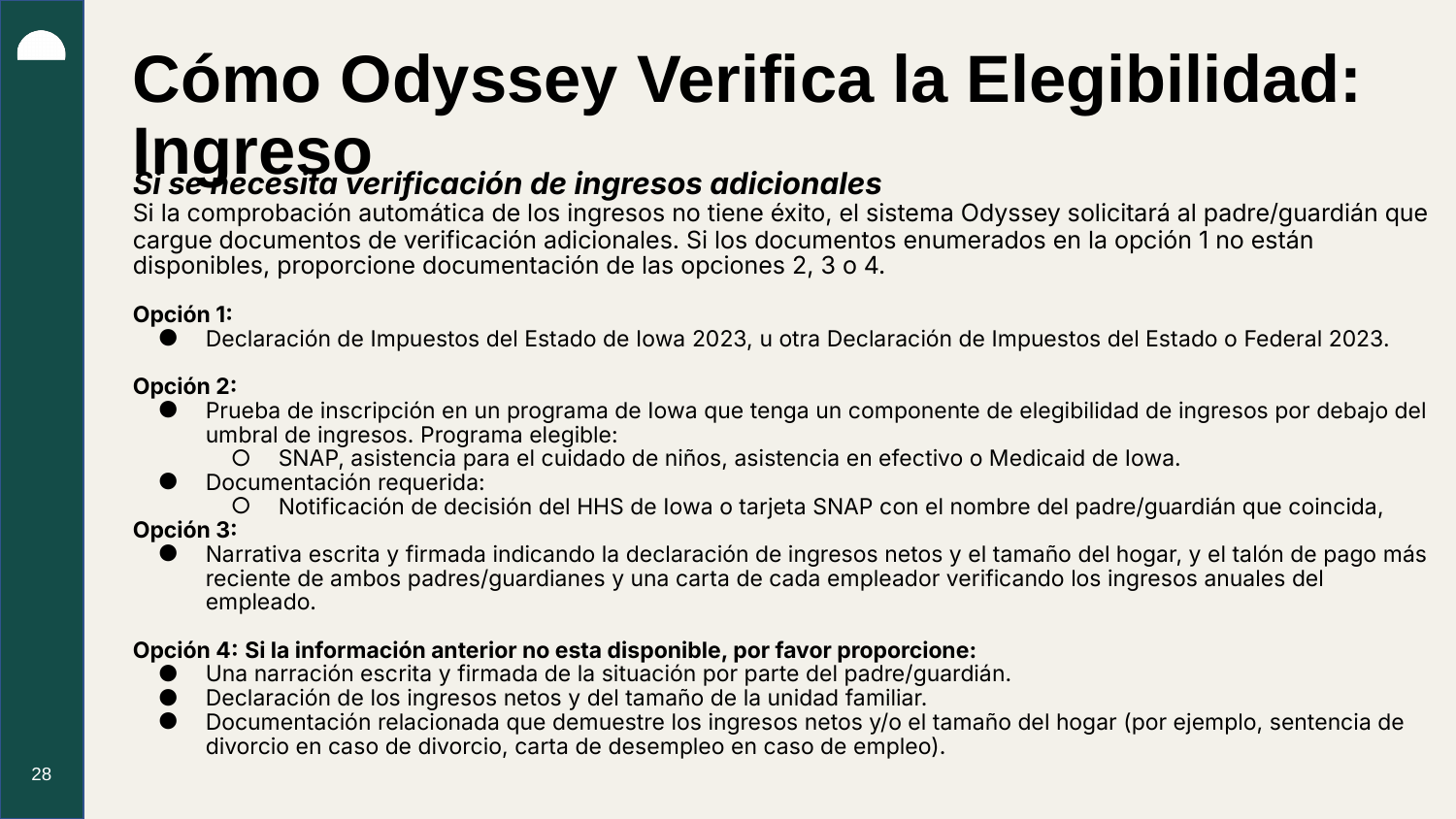

# Cómo Odyssey Verifica la Elegibilidad:
Ingreso

Si se necesita verificación de ingresos adicionales
Si la comprobación automática de los ingresos no tiene éxito, el sistema Odyssey solicitará al padre/guardián que cargue documentos de verificación adicionales. Si los documentos enumerados en la opción 1 no están disponibles, proporcione documentación de las opciones 2, 3 o 4.

Opción 1:
Declaración de Impuestos del Estado de Iowa 2023, u otra Declaración de Impuestos del Estado o Federal 2023.

Opción 2:
Prueba de inscripción en un programa de Iowa que tenga un componente de elegibilidad de ingresos por debajo del umbral de ingresos. Programa elegible:
SNAP, asistencia para el cuidado de niños, asistencia en efectivo o Medicaid de Iowa.
Documentación requerida:
Notificación de decisión del HHS de Iowa o tarjeta SNAP con el nombre del padre/guardián que coincida,
Opción 3:
Narrativa escrita y firmada indicando la declaración de ingresos netos y el tamaño del hogar, y el talón de pago más reciente de ambos padres/guardianes y una carta de cada empleador verificando los ingresos anuales del empleado.

Opción 4: Si la información anterior no esta disponible, por favor proporcione:
Una narración escrita y firmada de la situación por parte del padre/guardián.
Declaración de los ingresos netos y del tamaño de la unidad familiar.
Documentación relacionada que demuestre los ingresos netos y/o el tamaño del hogar (por ejemplo, sentencia de divorcio en caso de divorcio, carta de desempleo en caso de empleo).
28